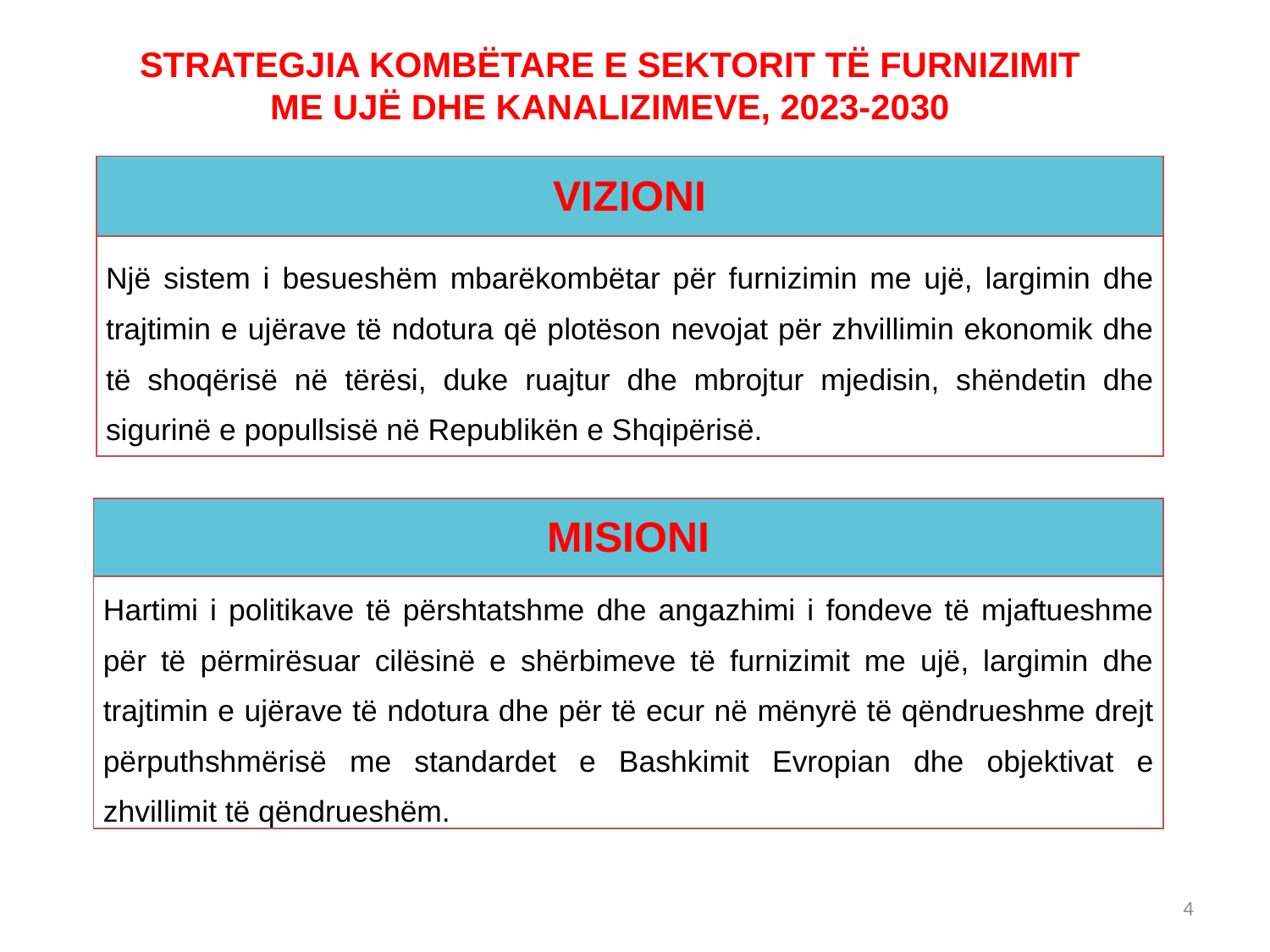

STRATEGJIA KOMBËTARE E SEKTORIT TË FURNIZIMIT ME UJË DHE KANALIZIMEVE, 2023-2030
| VIZIONI |
| --- |
| Një sistem i besueshëm mbarëkombëtar për furnizimin me ujë, largimin dhe trajtimin e ujërave të ndotura që plotëson nevojat për zhvillimin ekonomik dhe të shoqërisë në tërësi, duke ruajtur dhe mbrojtur mjedisin, shëndetin dhe sigurinë e popullsisë në Republikën e Shqipërisë. |
| MISIONI |
| --- |
| Hartimi i politikave të përshtatshme dhe angazhimi i fondeve të mjaftueshme për të përmirësuar cilësinë e shërbimeve të furnizimit me ujë, largimin dhe trajtimin e ujërave të ndotura dhe për të ecur në mënyrë të qëndrueshme drejt përputhshmërisë me standardet e Bashkimit Evropian dhe objektivat e zhvillimit të qëndrueshëm. |
4